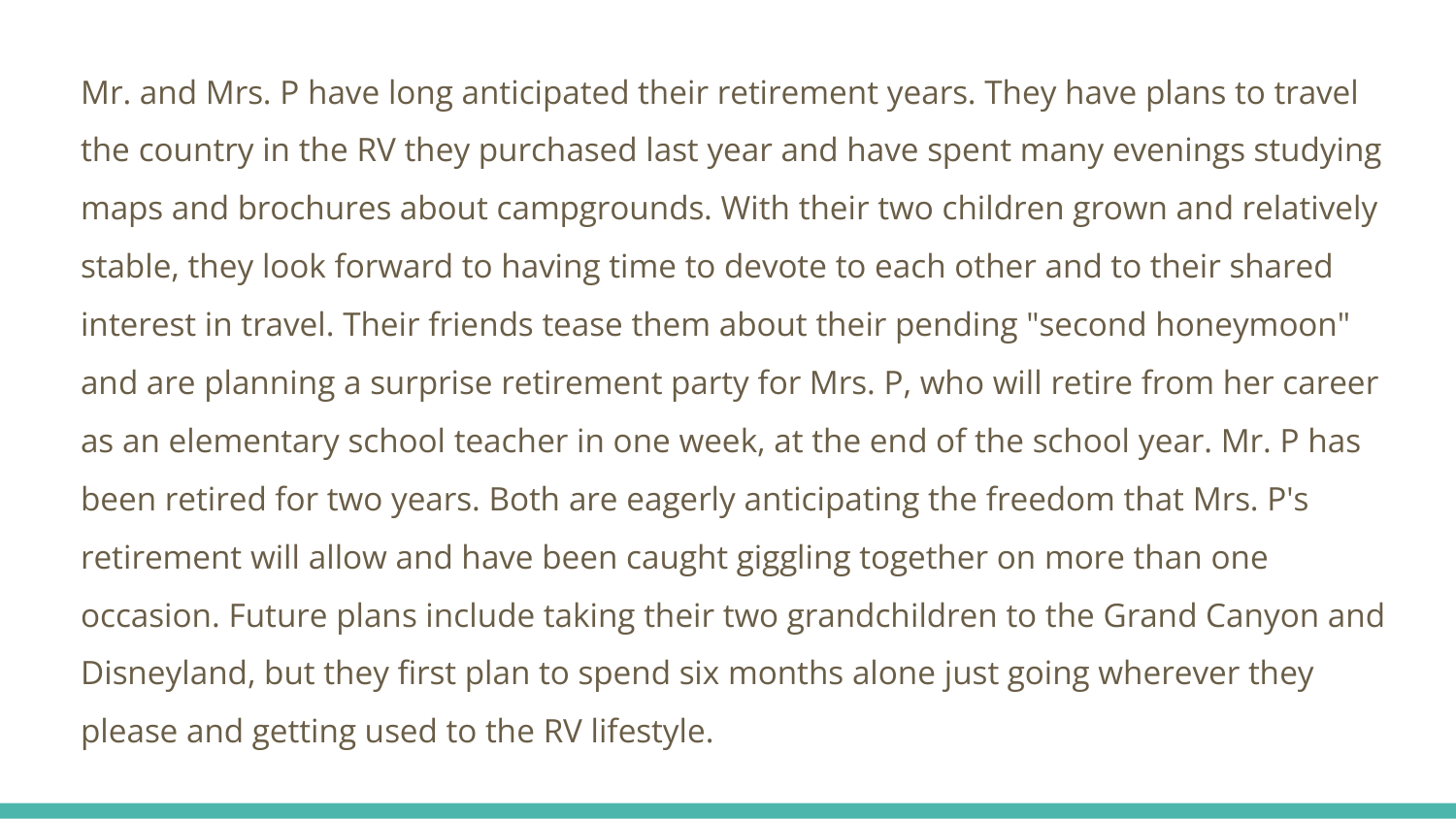

Mr. and Mrs. P have long anticipated their retirement years. They have plans to travel the country in the RV they purchased last year and have spent many evenings studying maps and brochures about campgrounds. With their two children grown and relatively stable, they look forward to having time to devote to each other and to their shared interest in travel. Their friends tease them about their pending "second honeymoon" and are planning a surprise retirement party for Mrs. P, who will retire from her career as an elementary school teacher in one week, at the end of the school year. Mr. P has been retired for two years. Both are eagerly anticipating the freedom that Mrs. P's retirement will allow and have been caught giggling together on more than one occasion. Future plans include taking their two grandchildren to the Grand Canyon and Disneyland, but they first plan to spend six months alone just going wherever they please and getting used to the RV lifestyle.